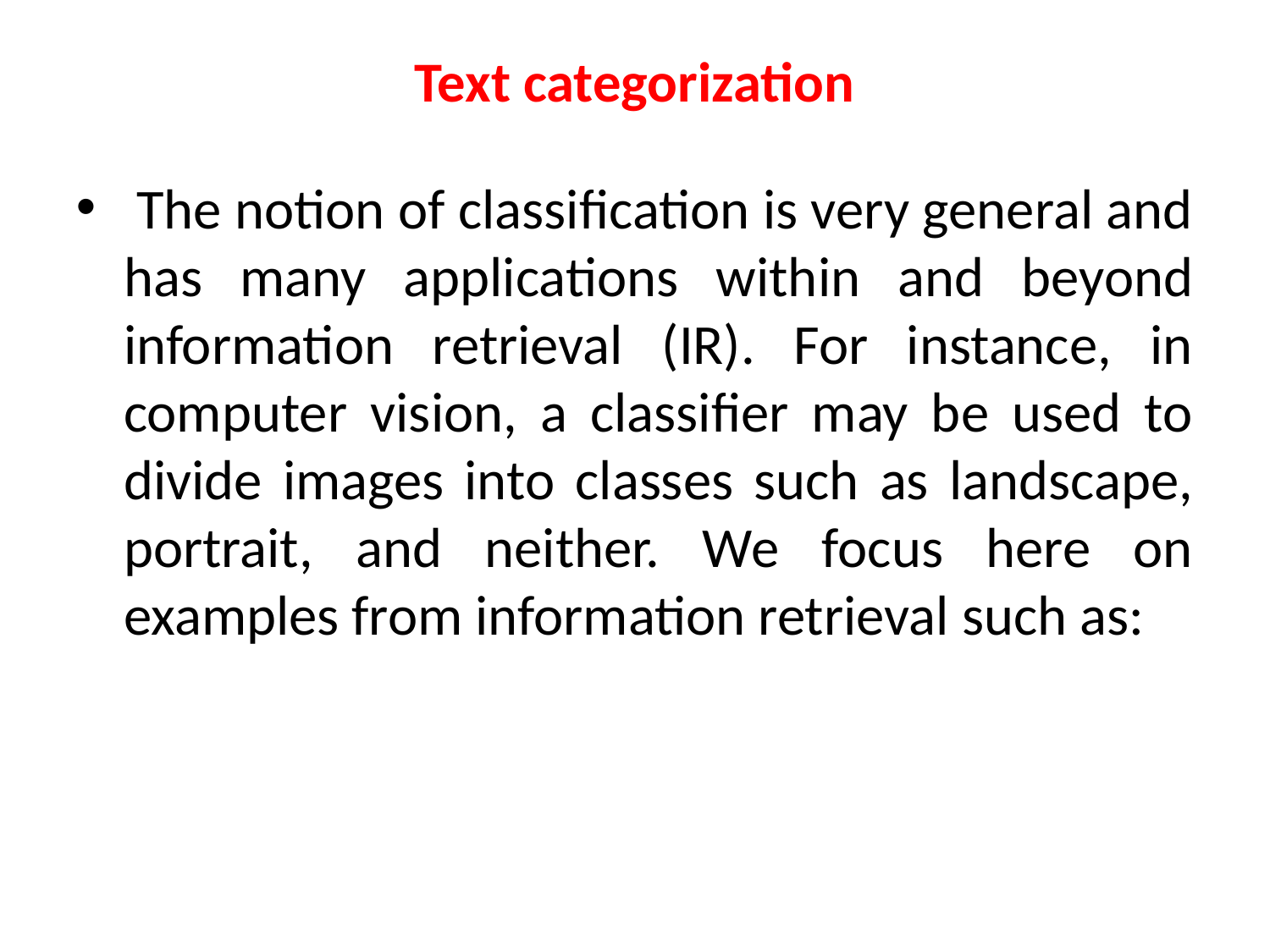

# Text categorization
 The notion of classification is very general and has many applications within and beyond information retrieval (IR). For instance, in computer vision, a classifier may be used to divide images into classes such as landscape, portrait, and neither. We focus here on examples from information retrieval such as: